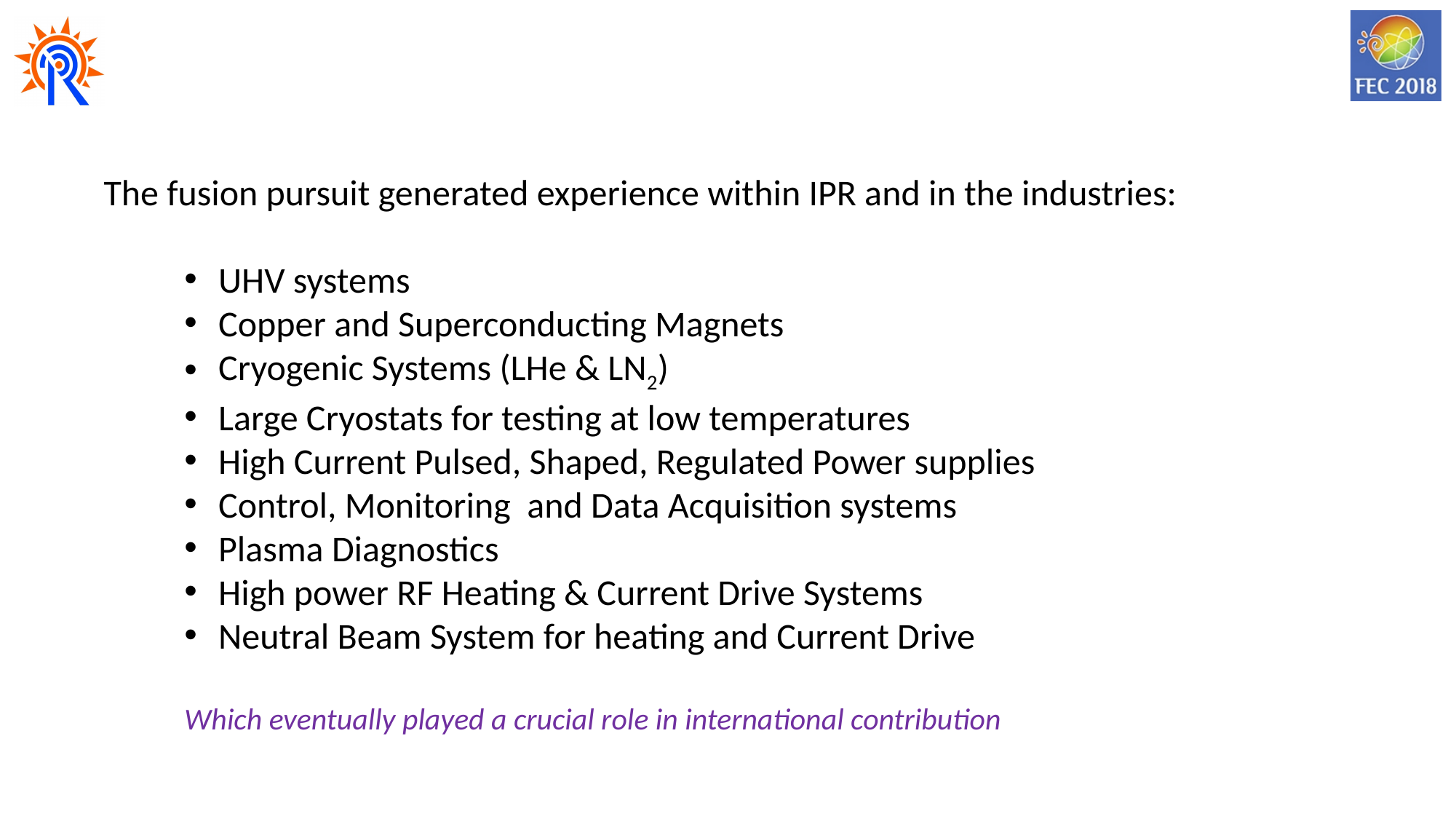

The fusion pursuit generated experience within IPR and in the industries:

UHV systems
Copper and Superconducting Magnets
Cryogenic Systems (LHe & LN2)
Large Cryostats for testing at low temperatures
High Current Pulsed, Shaped, Regulated Power supplies
Control, Monitoring  and Data Acquisition systems
Plasma Diagnostics
High power RF Heating & Current Drive Systems
Neutral Beam System for heating and Current Drive

Which eventually played a crucial role in international contribution